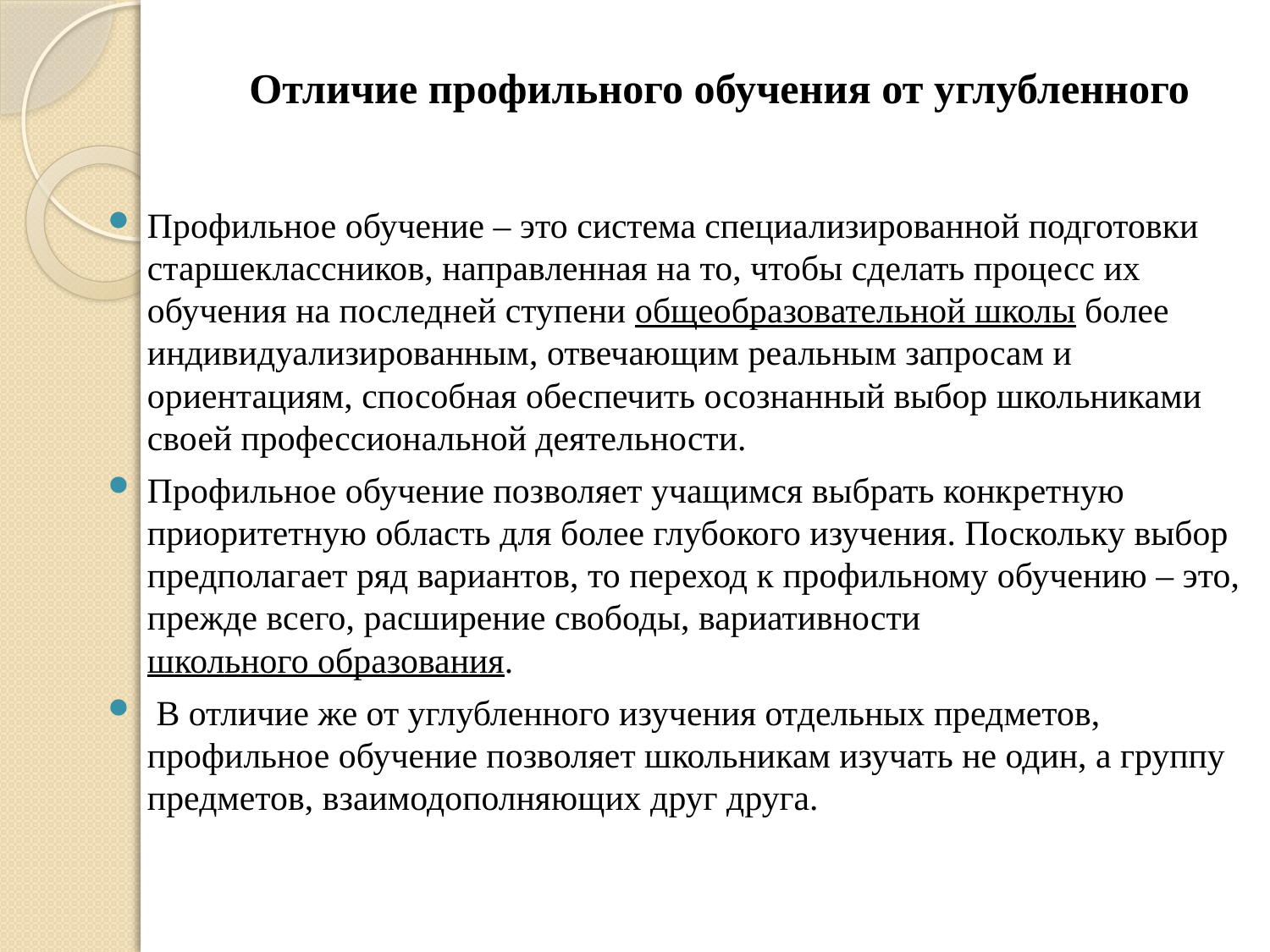

# Отличие профильного обучения от углубленного
Профильное обучение – это система специализированной подготовки старшеклассников, направленная на то, чтобы сделать процесс их обучения на последней ступени общеобразовательной школы более индивидуализированным, отвечающим реальным запросам и ориентациям, способная обеспечить осознанный выбор школьниками своей профессиональной деятельности.
Профильное обучение позволяет учащимся выбрать конкретную приоритетную область для более глубокого изучения. Поскольку выбор предполагает ряд вариантов, то переход к профильному обучению – это, прежде всего, расширение свободы, вариативности школьного образования.
 В отличие же от углубленного изучения отдельных предметов, профильное обучение позволяет школьникам изучать не один, а группу предметов, взаимодополняющих друг друга.